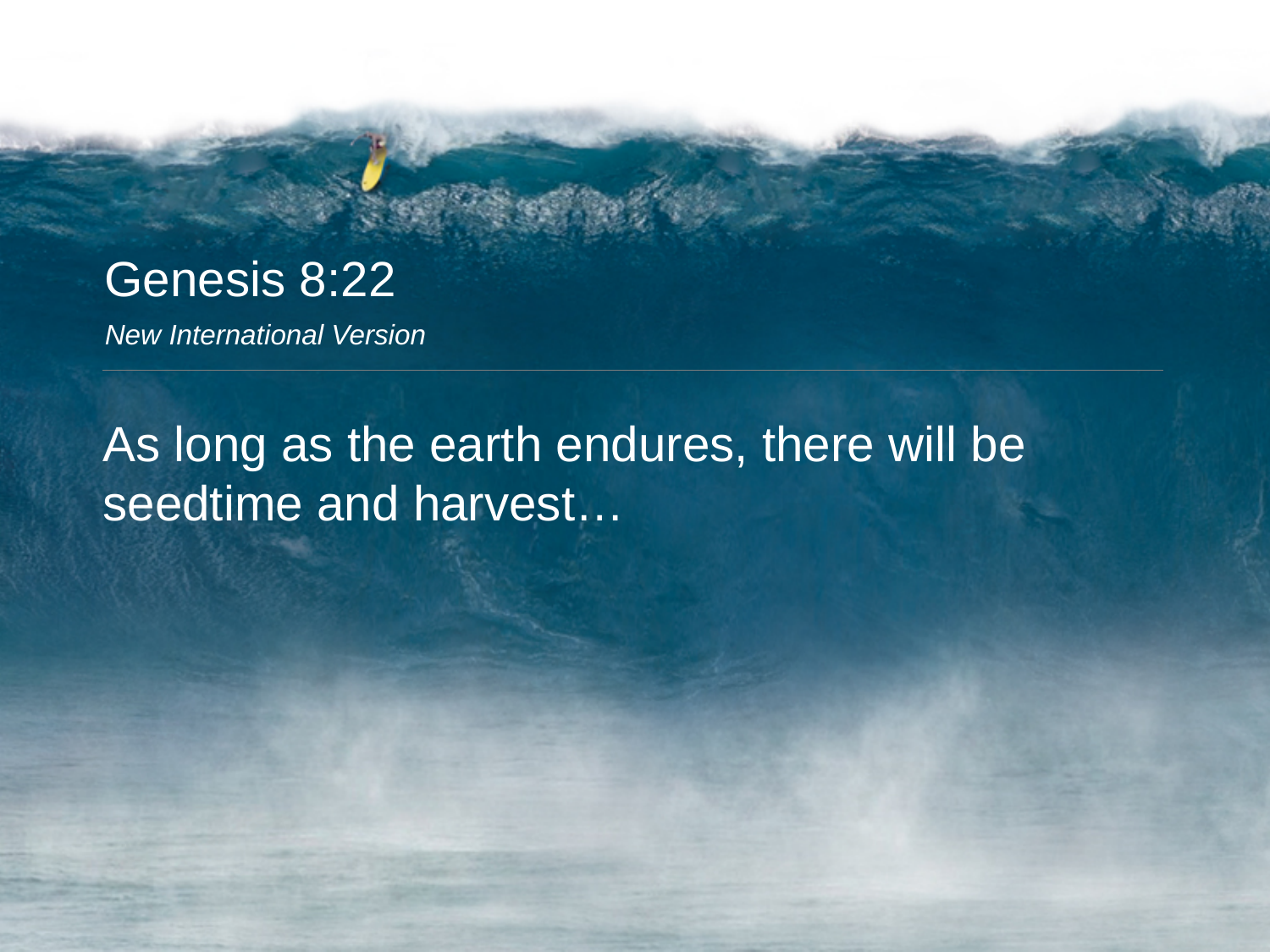

Genesis 8:22
New International Version

As long as the earth endures, there will be seedtime and harvest…